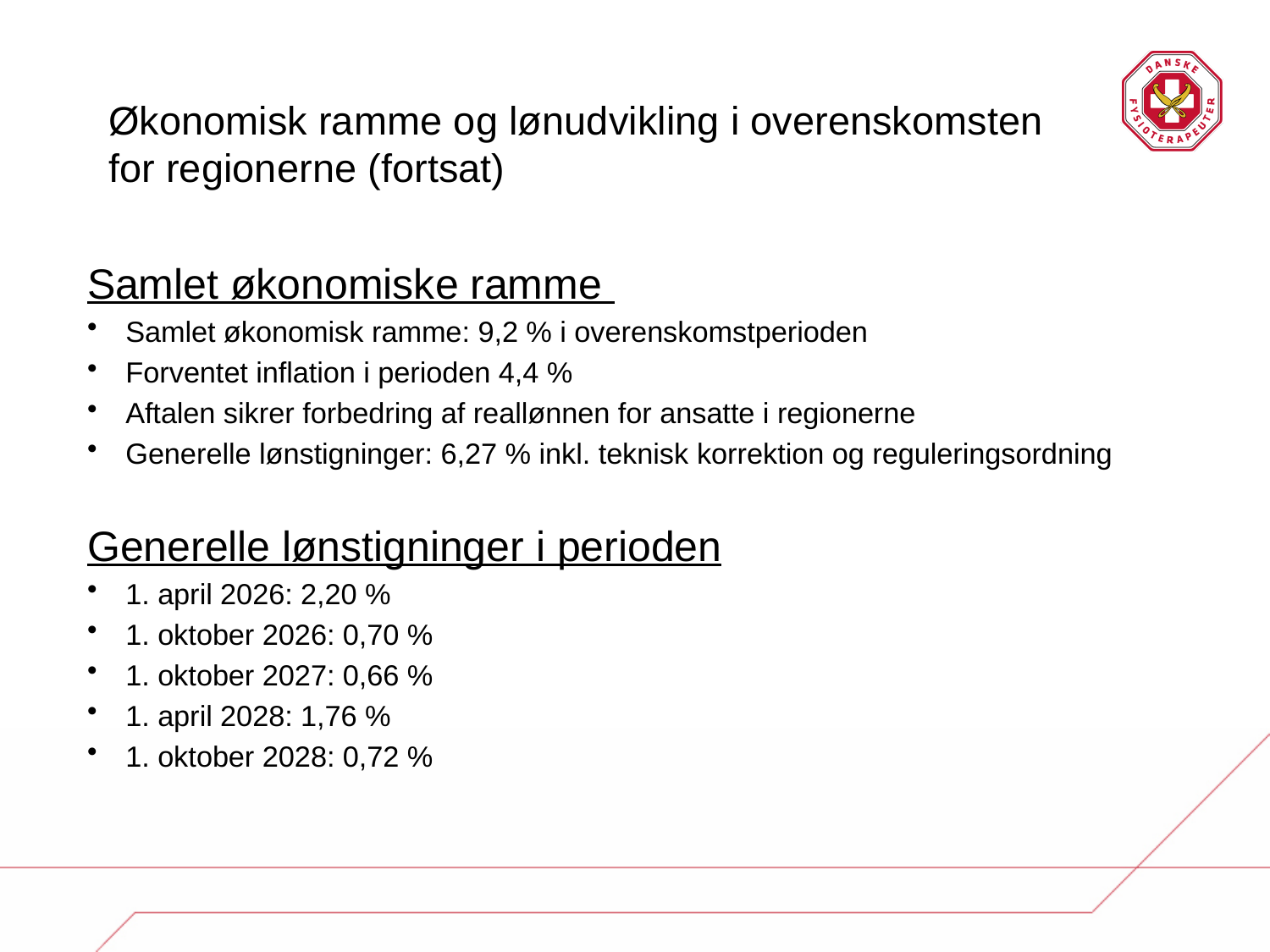

# Økonomisk ramme og lønudvikling i overenskomsten for regionerne (fortsat)
Samlet økonomiske ramme
Samlet økonomisk ramme: 9,2 % i overenskomstperioden
Forventet inflation i perioden 4,4 %
Aftalen sikrer forbedring af reallønnen for ansatte i regionerne
Generelle lønstigninger: 6,27 % inkl. teknisk korrektion og reguleringsordning

Generelle lønstigninger i perioden
1. april 2026: 2,20 %
1. oktober 2026: 0,70 %
1. oktober 2027: 0,66 %
1. april 2028: 1,76 %
1. oktober 2028: 0,72 %